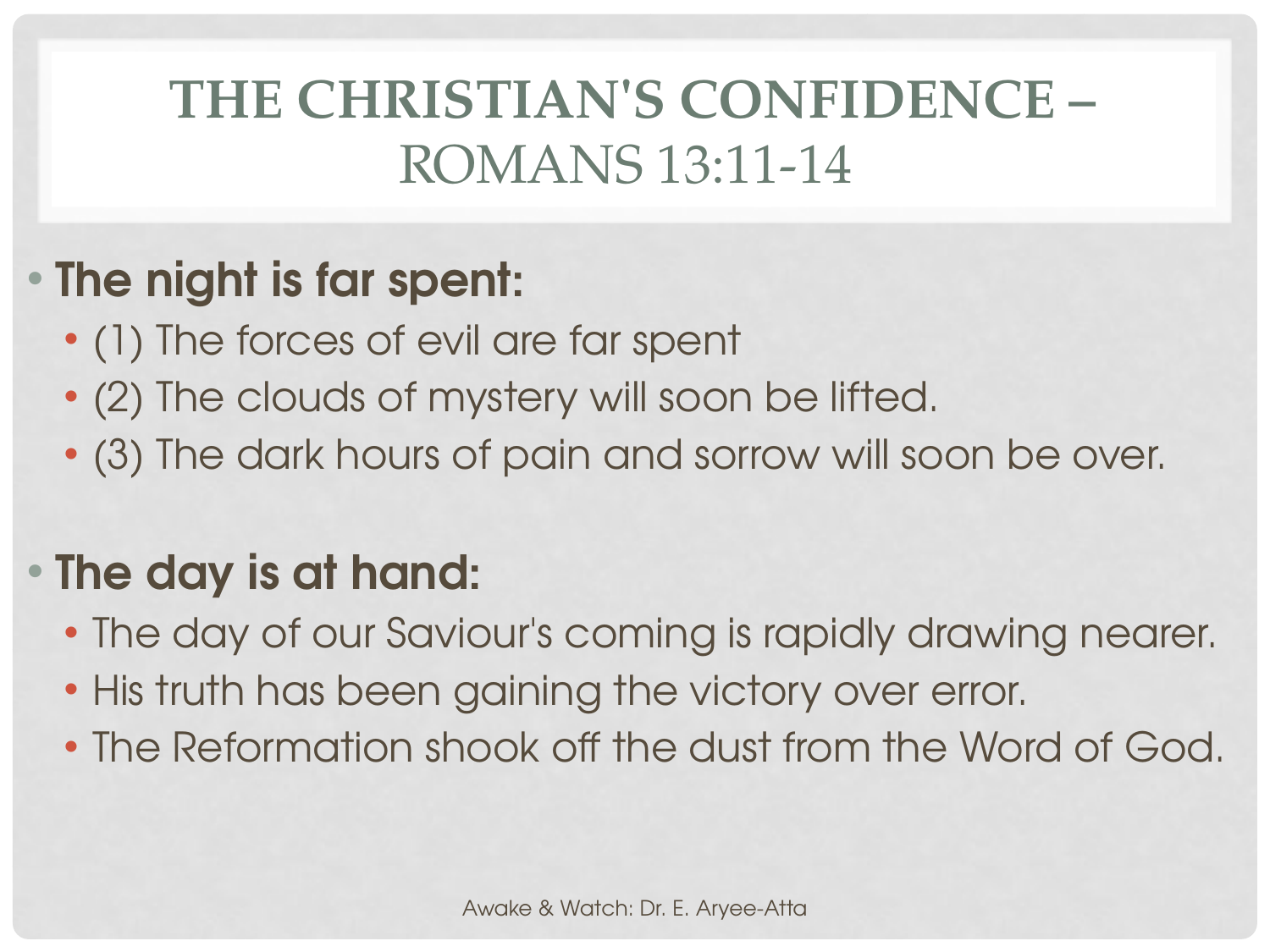

# THE CHRISTIAN'S CONFIDENCE – romans 13:11-14
The night is far spent:
(1) The forces of evil are far spent
(2) The clouds of mystery will soon be lifted.
(3) The dark hours of pain and sorrow will soon be over.

The day is at hand:
The day of our Saviour's coming is rapidly drawing nearer.
His truth has been gaining the victory over error.
The Reformation shook off the dust from the Word of God.
Awake & Watch: Dr. E. Aryee-Atta